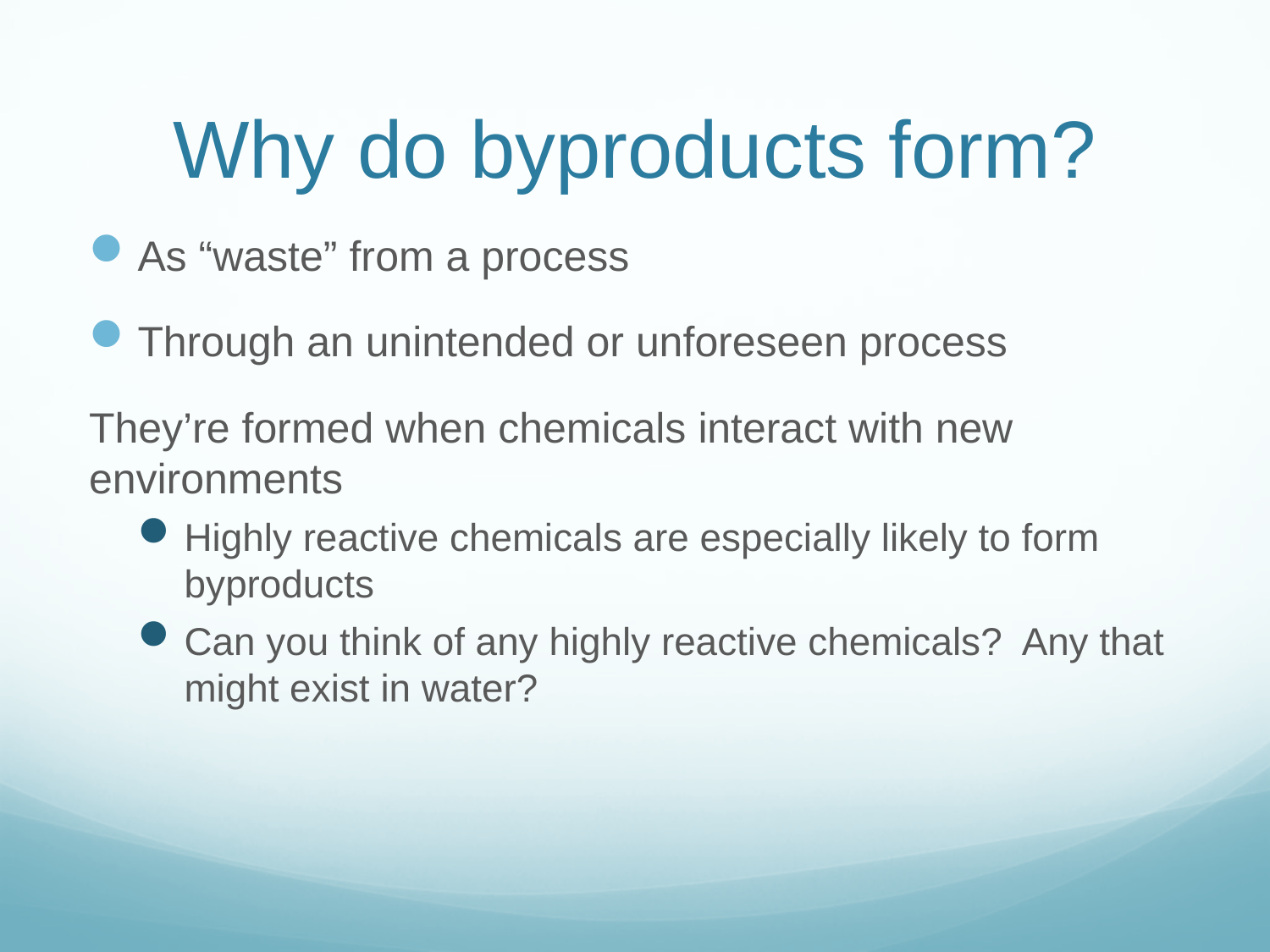

# Why do byproducts form?
As “waste” from a process
Through an unintended or unforeseen process
They’re formed when chemicals interact with new environments
Highly reactive chemicals are especially likely to form byproducts
Can you think of any highly reactive chemicals?  Any that might exist in water?